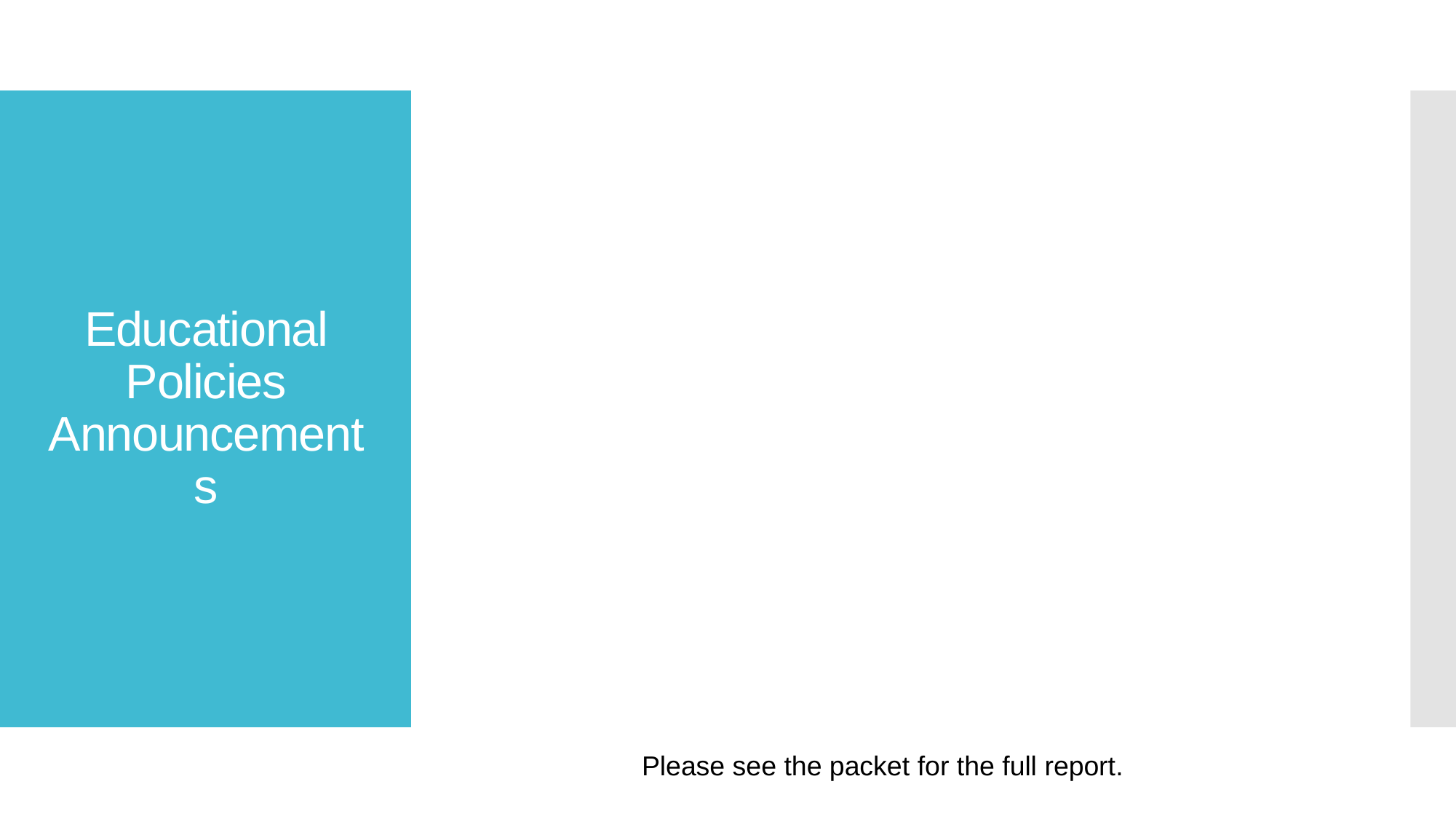

# Educational Policies Announcements
Please see the packet for the full report.